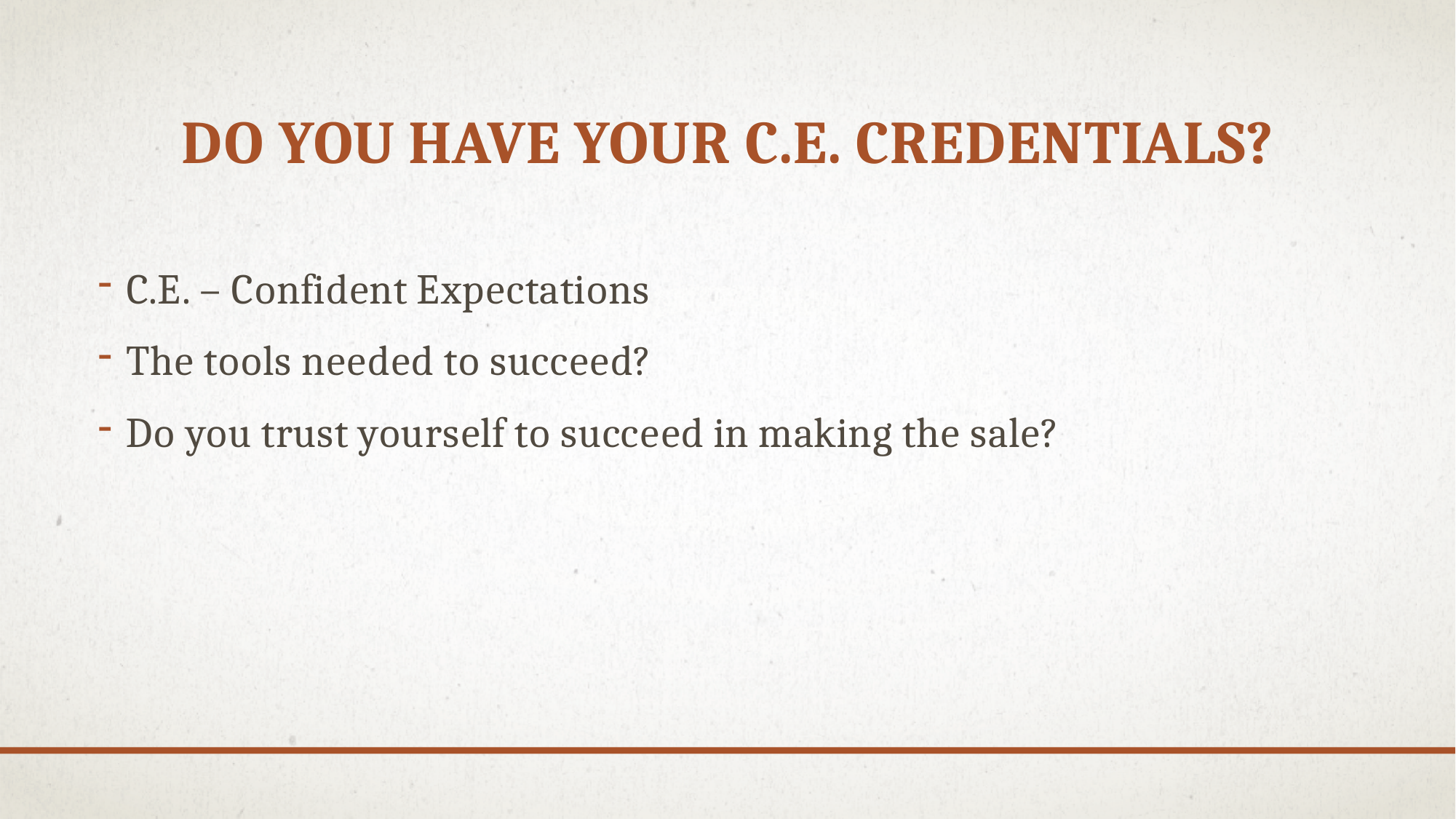

# Do you have your C.E. Credentials?
C.E. – Confident Expectations
The tools needed to succeed?
Do you trust yourself to succeed in making the sale?